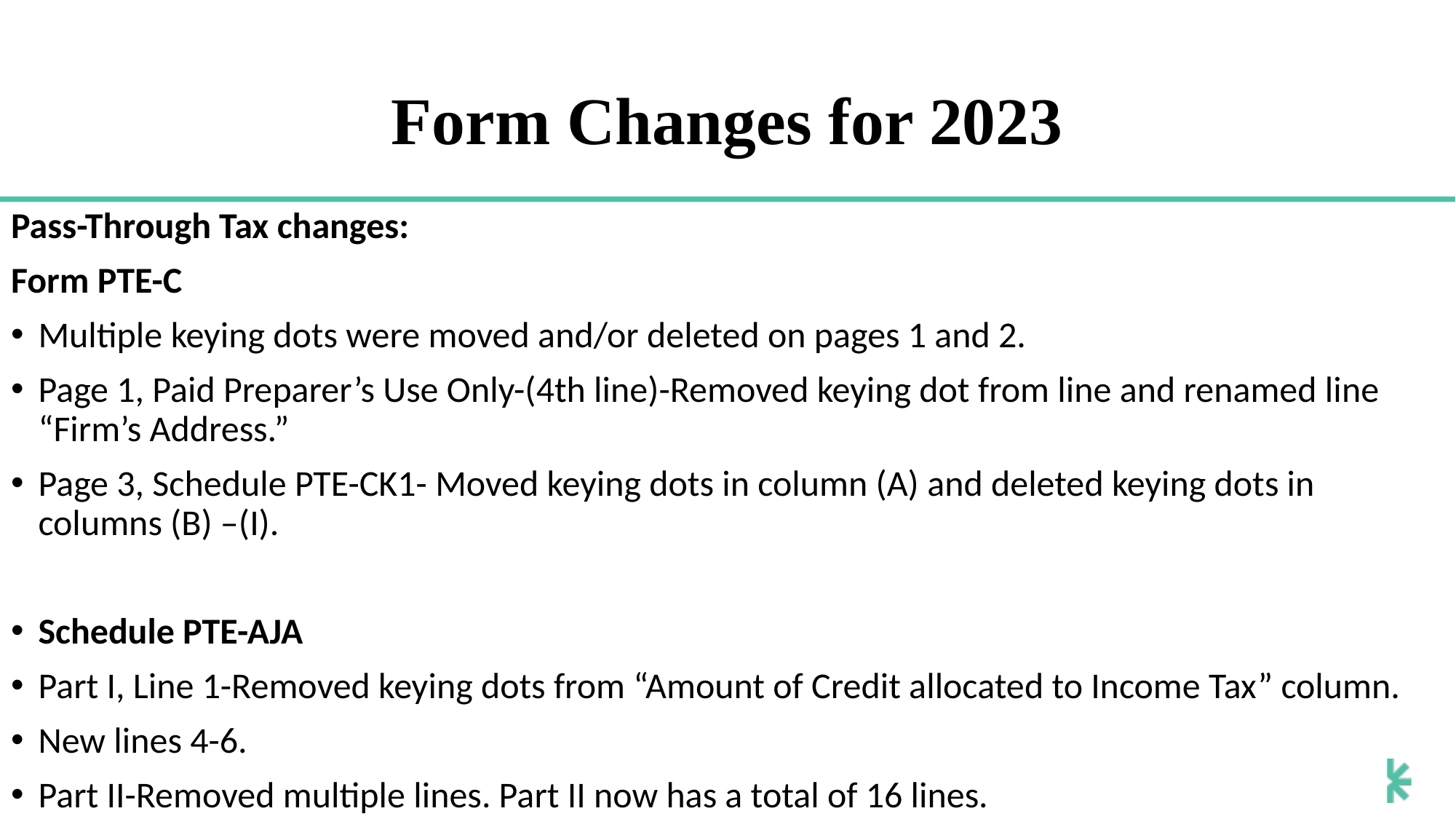

# Form Changes for 2023
Pass-Through Tax changes:
Form PTE-C
Multiple keying dots were moved and/or deleted on pages 1 and 2.
Page 1, Paid Preparer’s Use Only-(4th line)-Removed keying dot from line and renamed line “Firm’s Address.”
Page 3, Schedule PTE-CK1- Moved keying dots in column (A) and deleted keying dots in columns (B) –(I).

Schedule PTE-AJA
Part I, Line 1-Removed keying dots from “Amount of Credit allocated to Income Tax” column.
New lines 4-6.
Part II-Removed multiple lines. Part II now has a total of 16 lines.